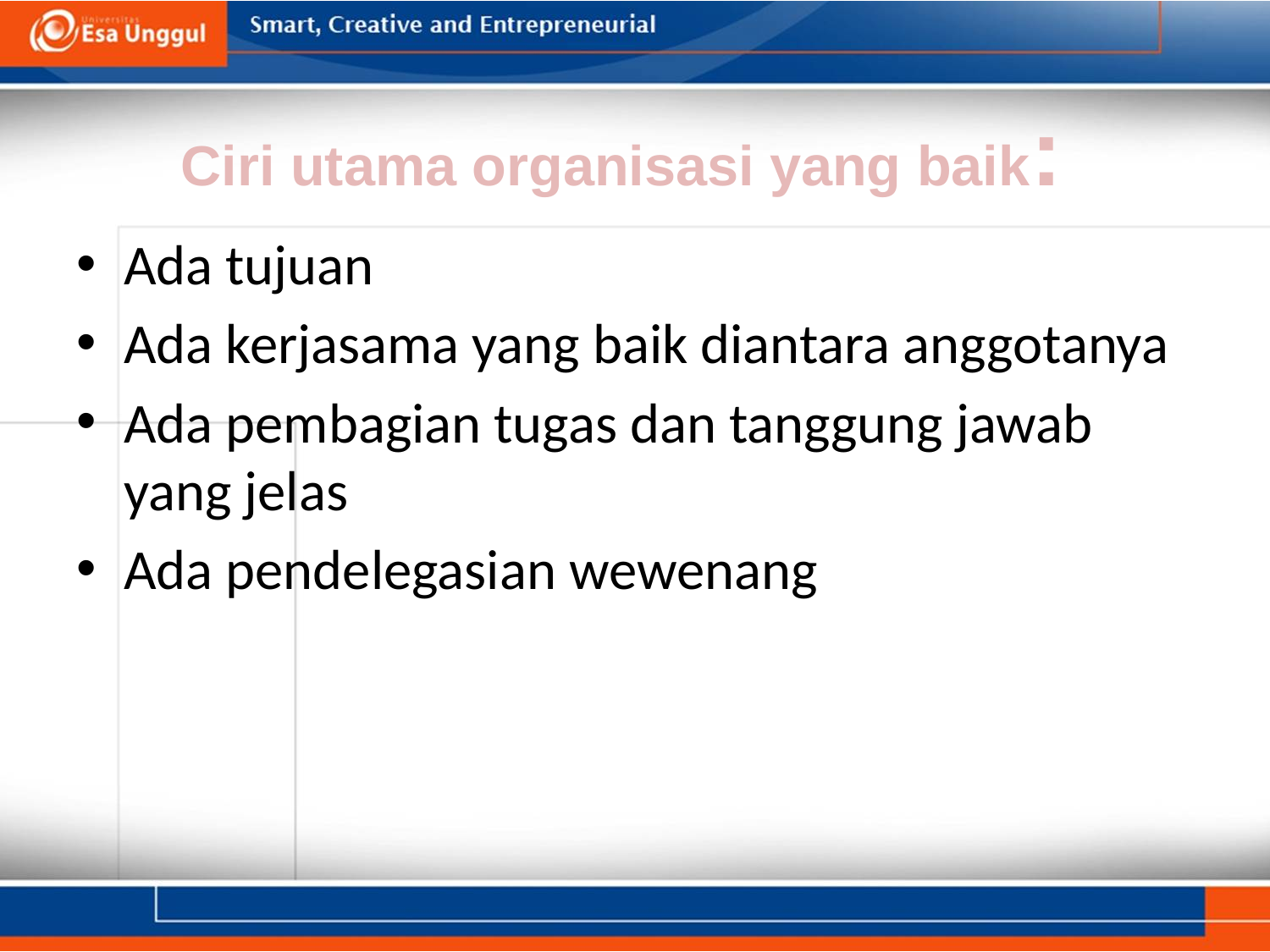

Ciri utama organisasi yang baik:
#
Ada tujuan
Ada kerjasama yang baik diantara anggotanya
Ada pembagian tugas dan tanggung jawab yang jelas
Ada pendelegasian wewenang